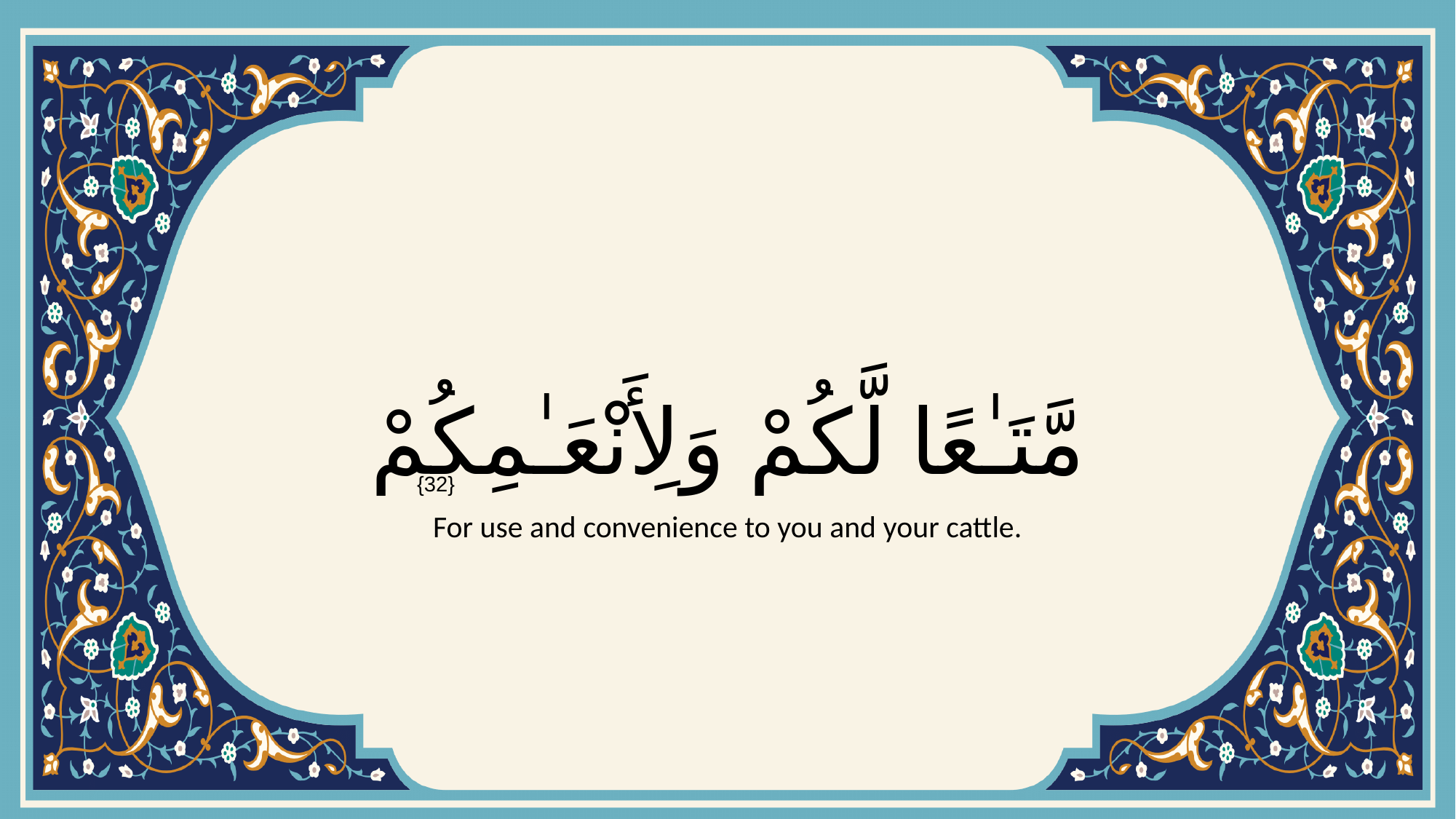

# مَّتَـٰعًا لَّكُمْ وَلِأَنْعَـٰمِكُمْ
{32}
For use and convenience to you and your cattle.